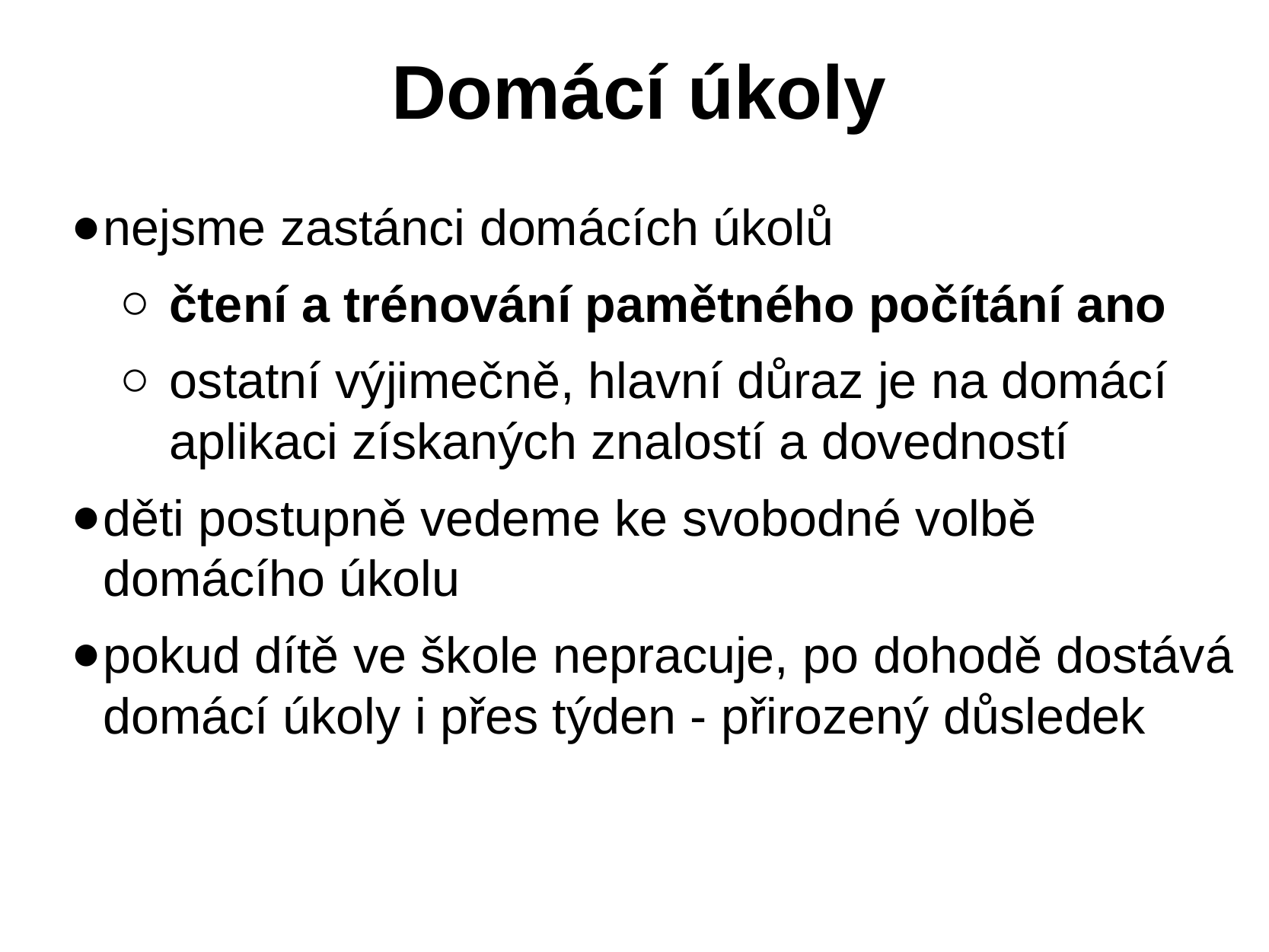

# Domácí úkoly
nejsme zastánci domácích úkolů
čtení a trénování pamětného počítání ano
ostatní výjimečně, hlavní důraz je na domácí aplikaci získaných znalostí a dovedností
děti postupně vedeme ke svobodné volbě domácího úkolu
pokud dítě ve škole nepracuje, po dohodě dostává domácí úkoly i přes týden - přirozený důsledek